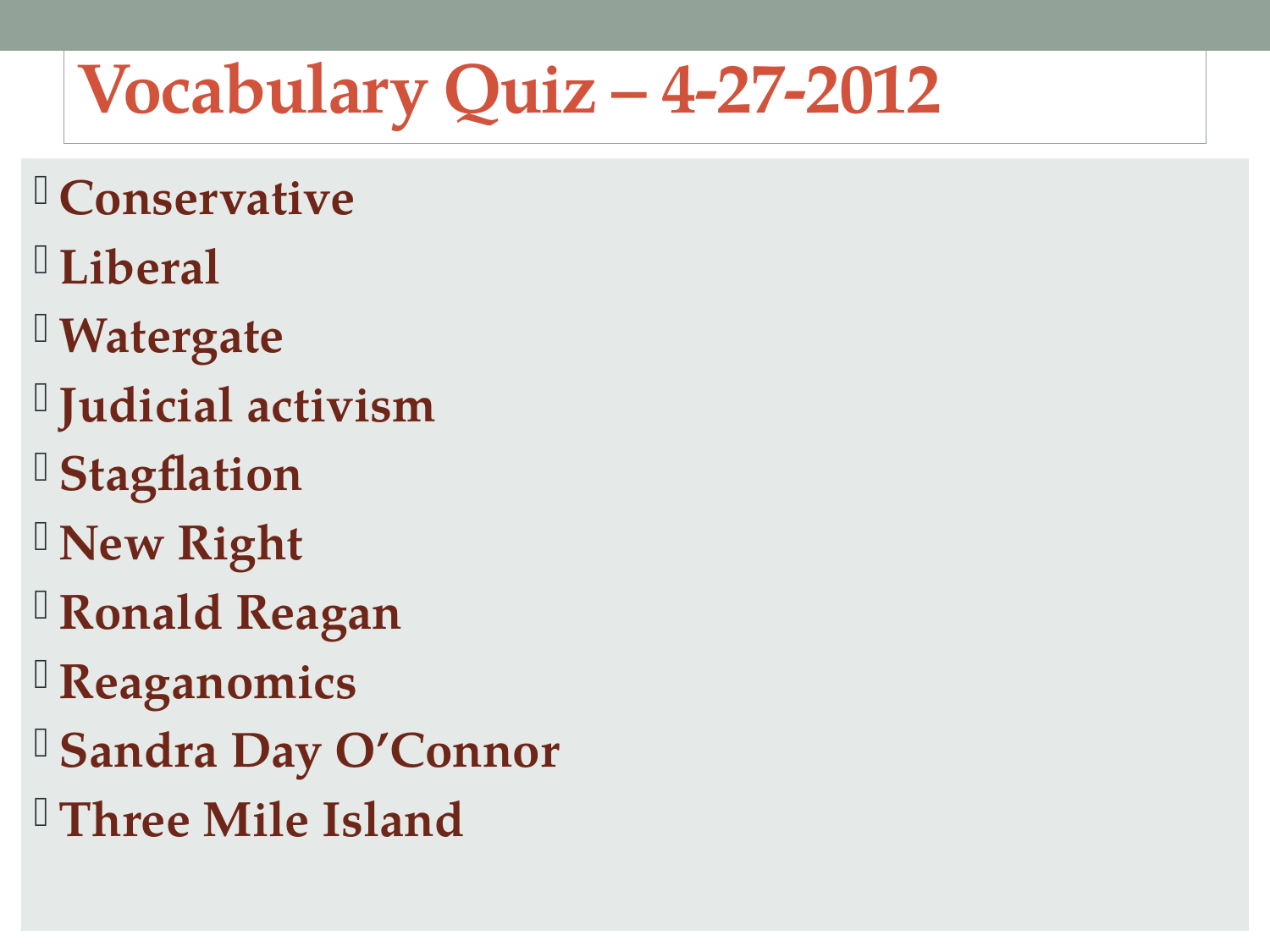

# Vocabulary Quiz – 4-27-2012
Conservative
Liberal
Watergate
Judicial activism
Stagflation
New Right
Ronald Reagan
Reaganomics
Sandra Day O’Connor
Three Mile Island